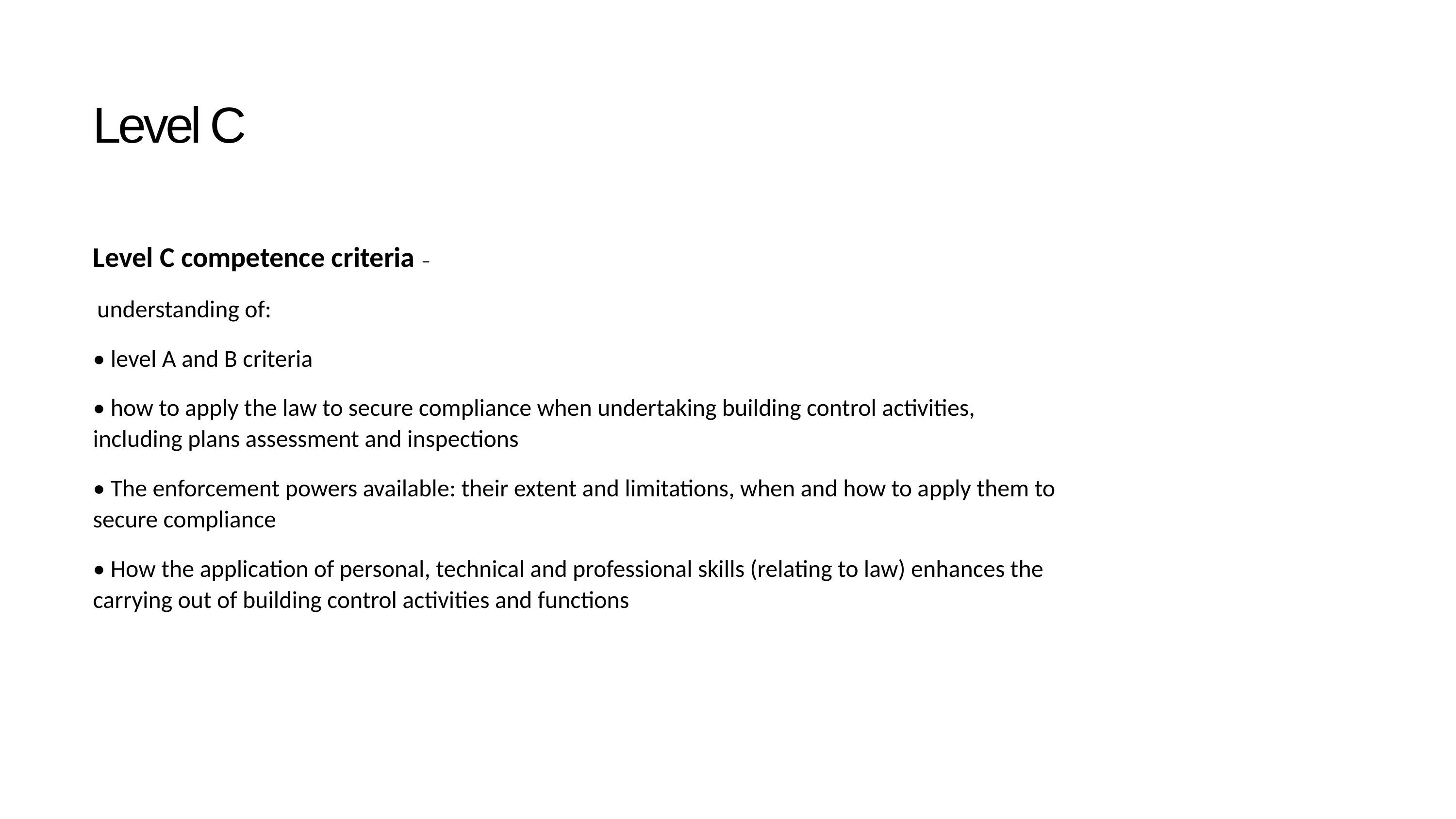

Level C
Level C competence criteria –
 understanding of:
• level A and B criteria
• how to apply the law to secure compliance when undertaking building control activities, including plans assessment and inspections
• The enforcement powers available: their extent and limitations, when and how to apply them to secure compliance
• How the application of personal, technical and professional skills (relating to law) enhances the carrying out of building control activities and functions